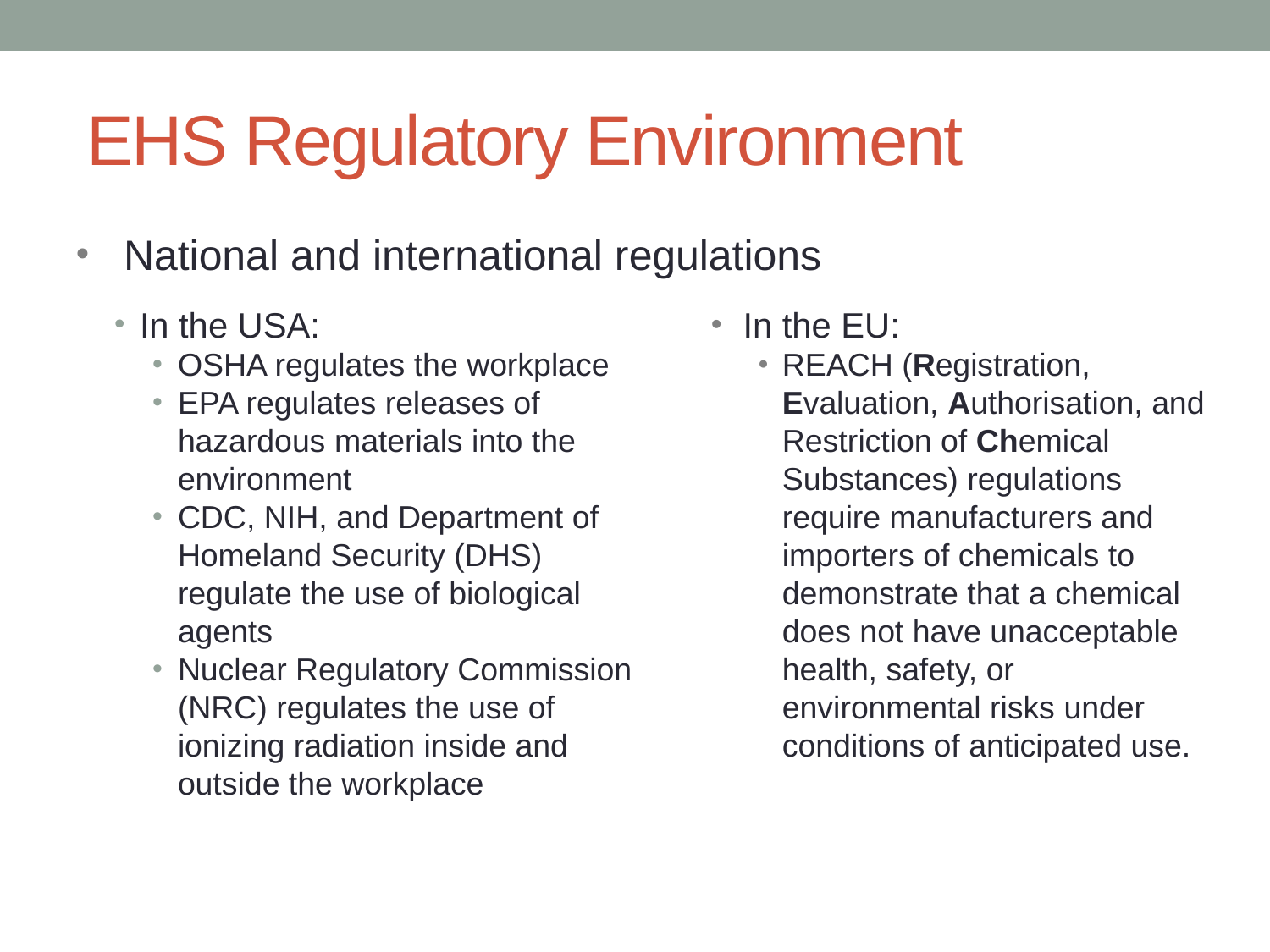

# EHS Regulatory Environment
National and international regulations

In the USA:
OSHA regulates the workplace
EPA regulates releases of hazardous materials into the environment
CDC, NIH, and Department of Homeland Security (DHS) regulate the use of biological agents
Nuclear Regulatory Commission (NRC) regulates the use of ionizing radiation inside and outside the workplace
In the EU:
REACH (Registration, Evaluation, Authorisation, and Restriction of Chemical Substances) regulations require manufacturers and importers of chemicals to demonstrate that a chemical does not have unacceptable health, safety, or environmental risks under conditions of anticipated use.